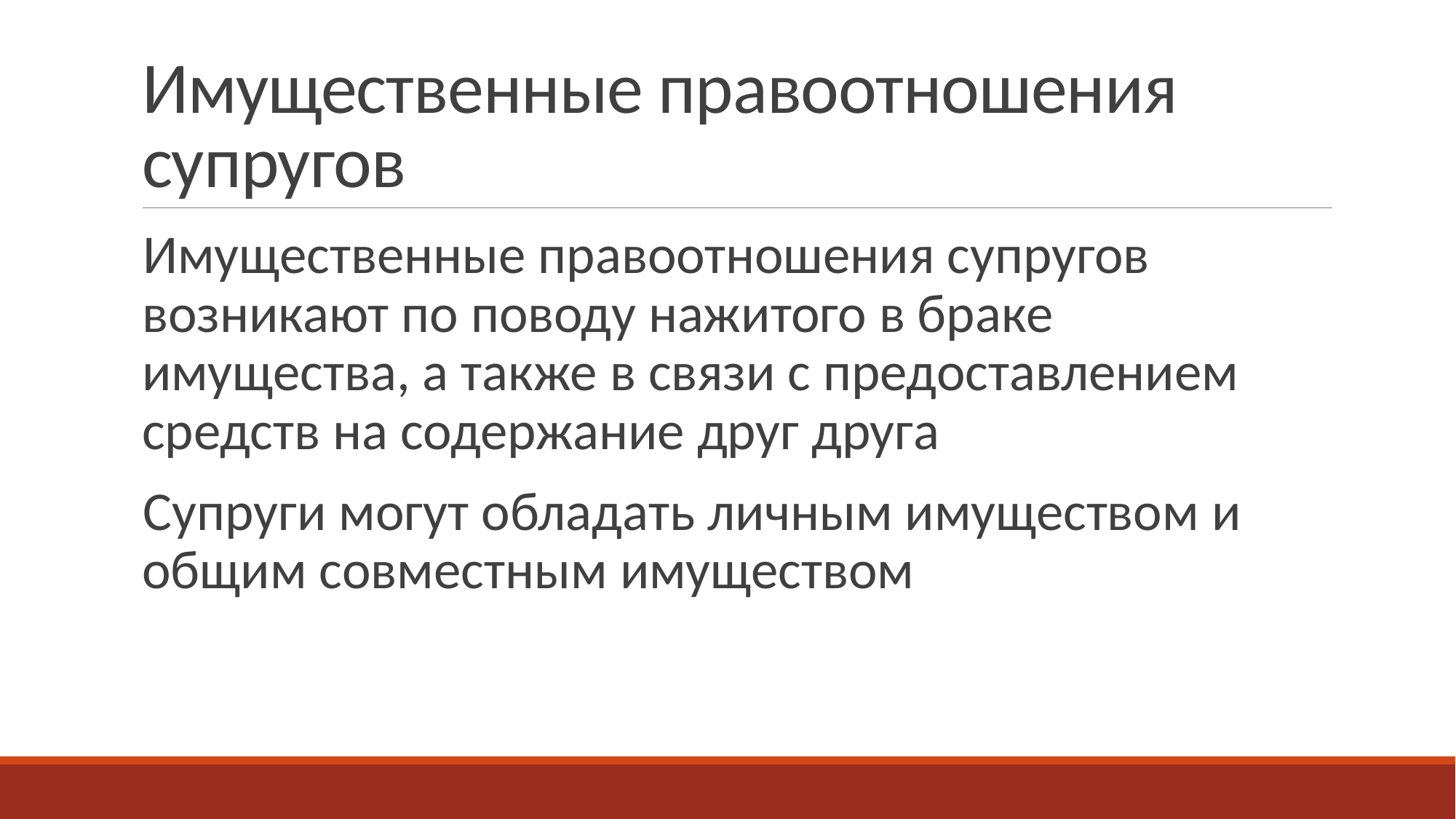

# Имущественные правоотношения супругов
Имущественные правоотношения супругов возникают по поводу нажитого в браке имущества, а также в связи с предоставлением средств на содержание друг друга
Супруги могут обладать личным имуществом и общим совместным имуществом